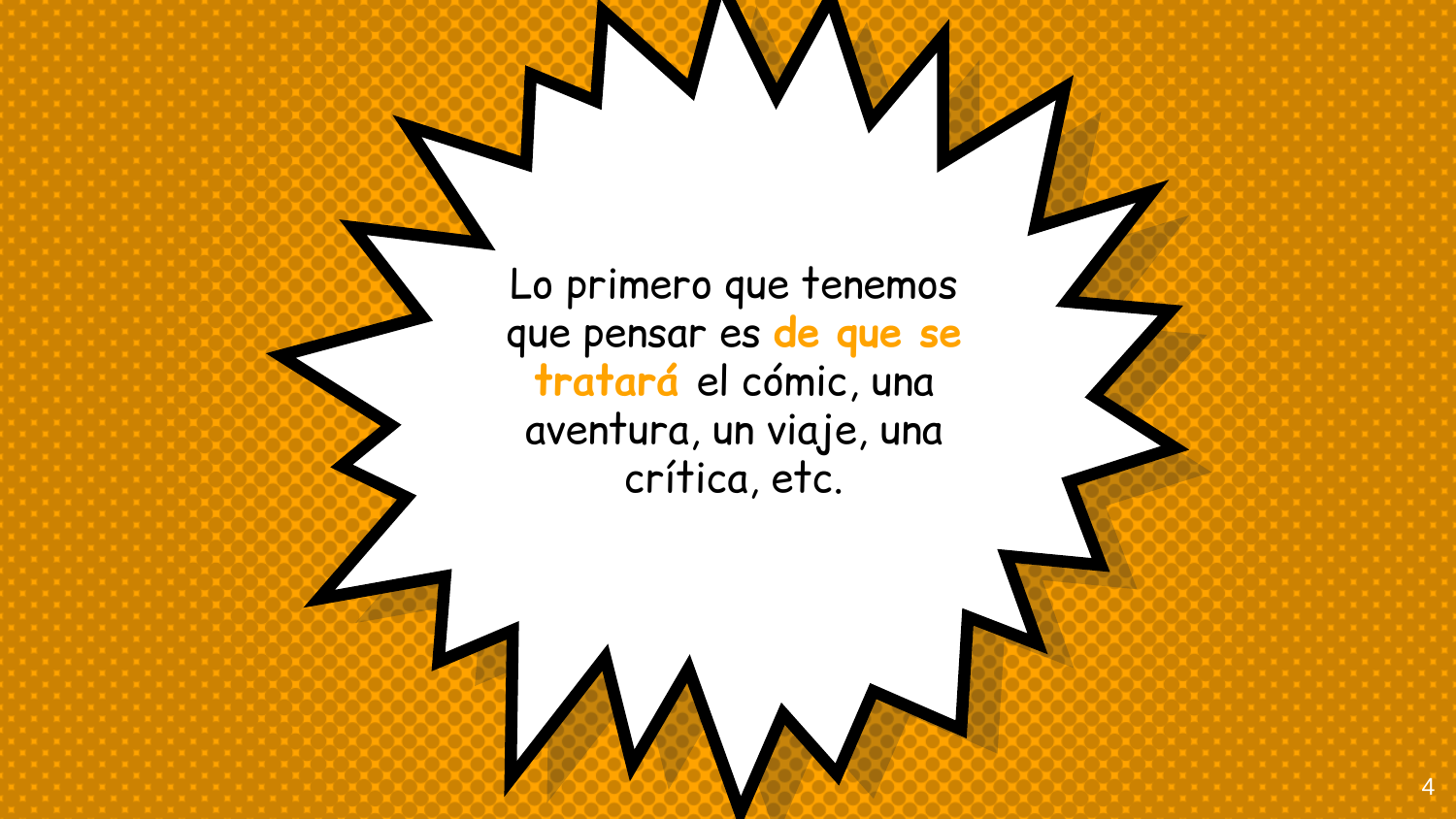

Lo primero que tenemos que pensar es de que se tratará el cómic, una aventura, un viaje, una crítica, etc.

4